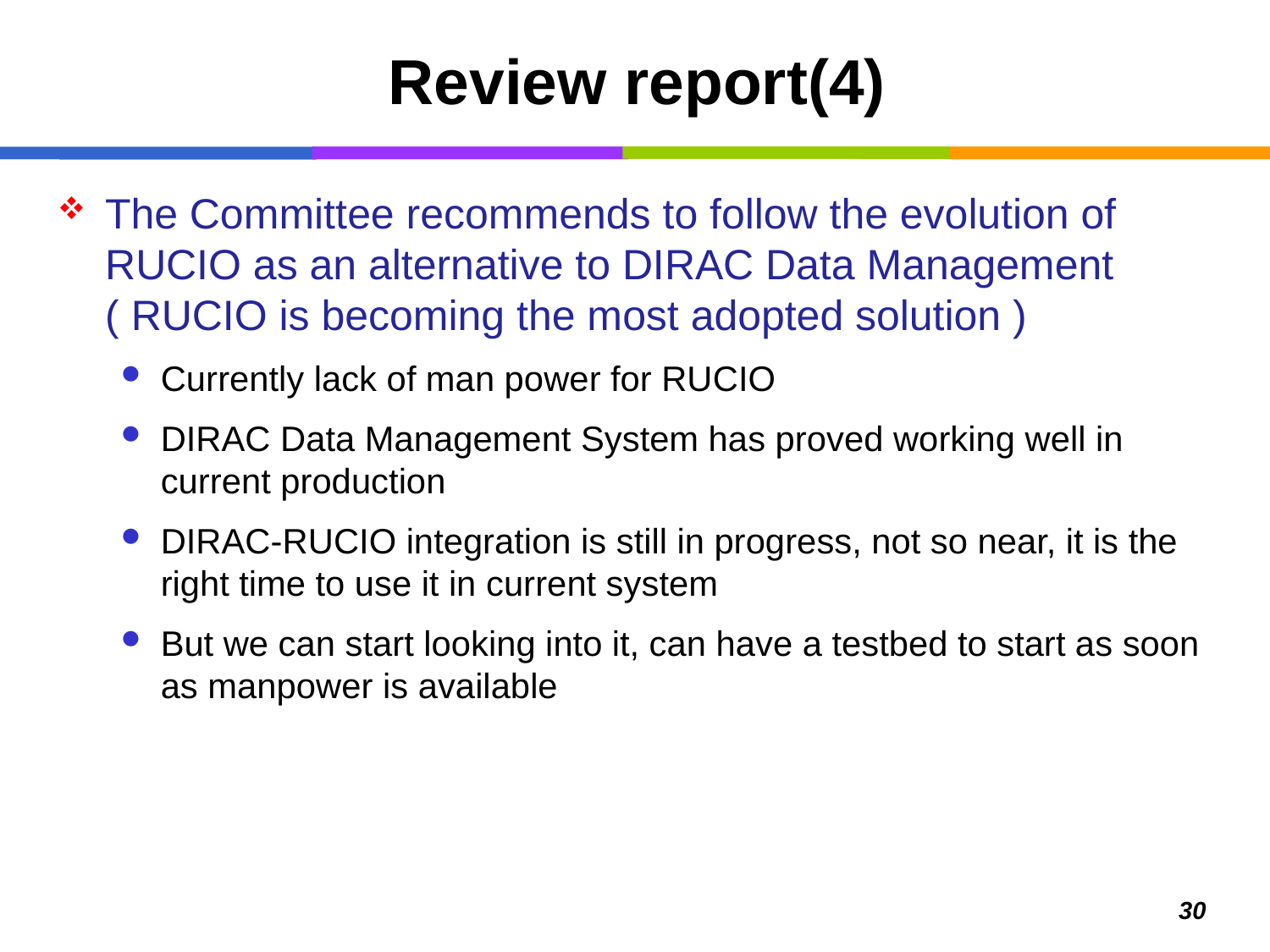

# Review report(4)
The Committee recommends to follow the evolution of RUCIO as an alternative to DIRAC Data Management ( RUCIO is becoming the most adopted solution )
Currently lack of man power for RUCIO
DIRAC Data Management System has proved working well in current production
DIRAC-RUCIO integration is still in progress, not so near, it is the right time to use it in current system
But we can start looking into it, can have a testbed to start as soon as manpower is available

30